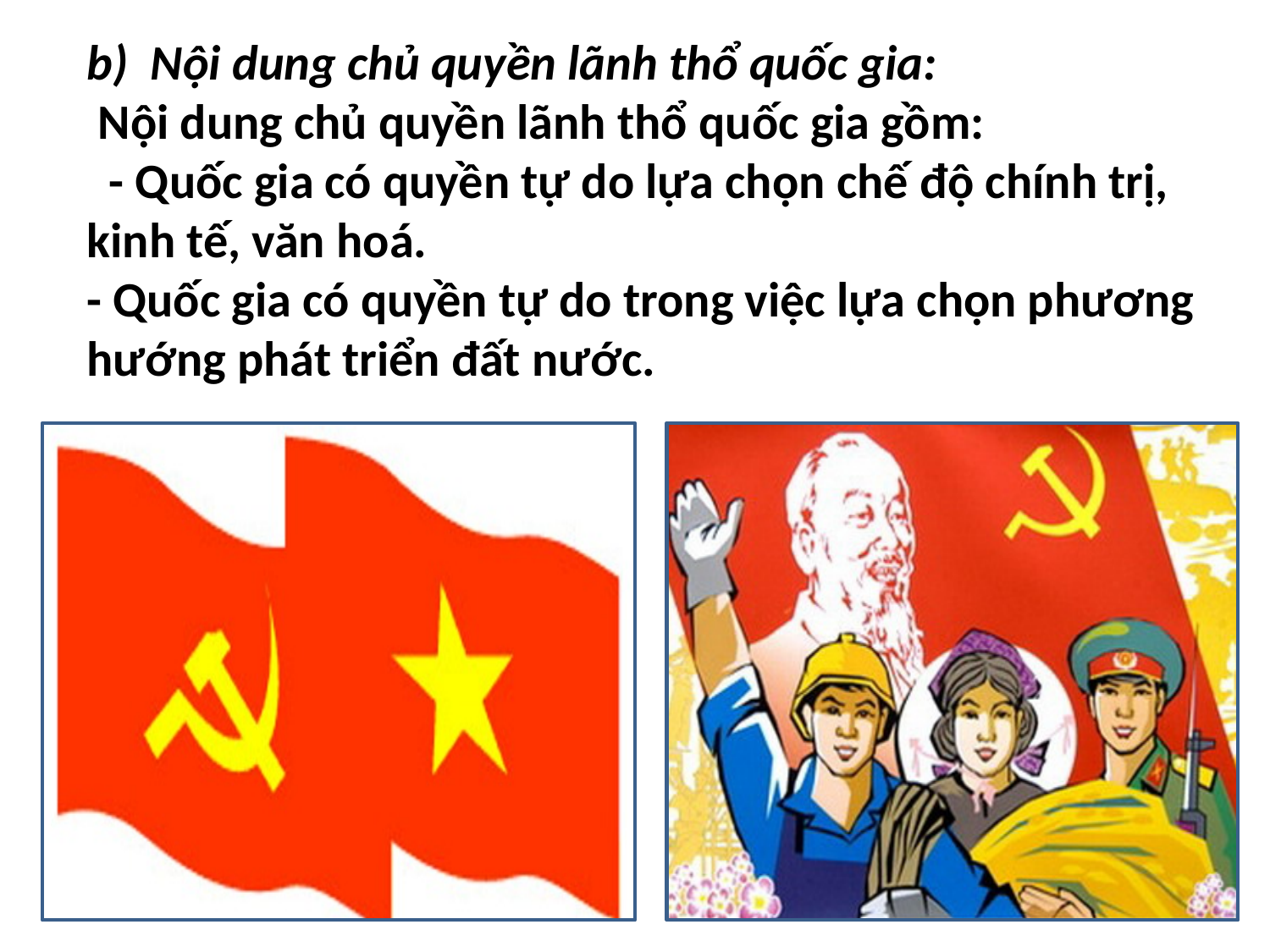

# b)  Nội dung chủ quyền lãnh thổ quốc gia: Nội dung chủ quyền lãnh thổ quốc gia gồm: - Quốc gia có quyền tự do lựa chọn chế độ chính trị, kinh tế, văn hoá. - Quốc gia có quyền tự do trong việc lựa chọn phương hướng phát triển đất nước.